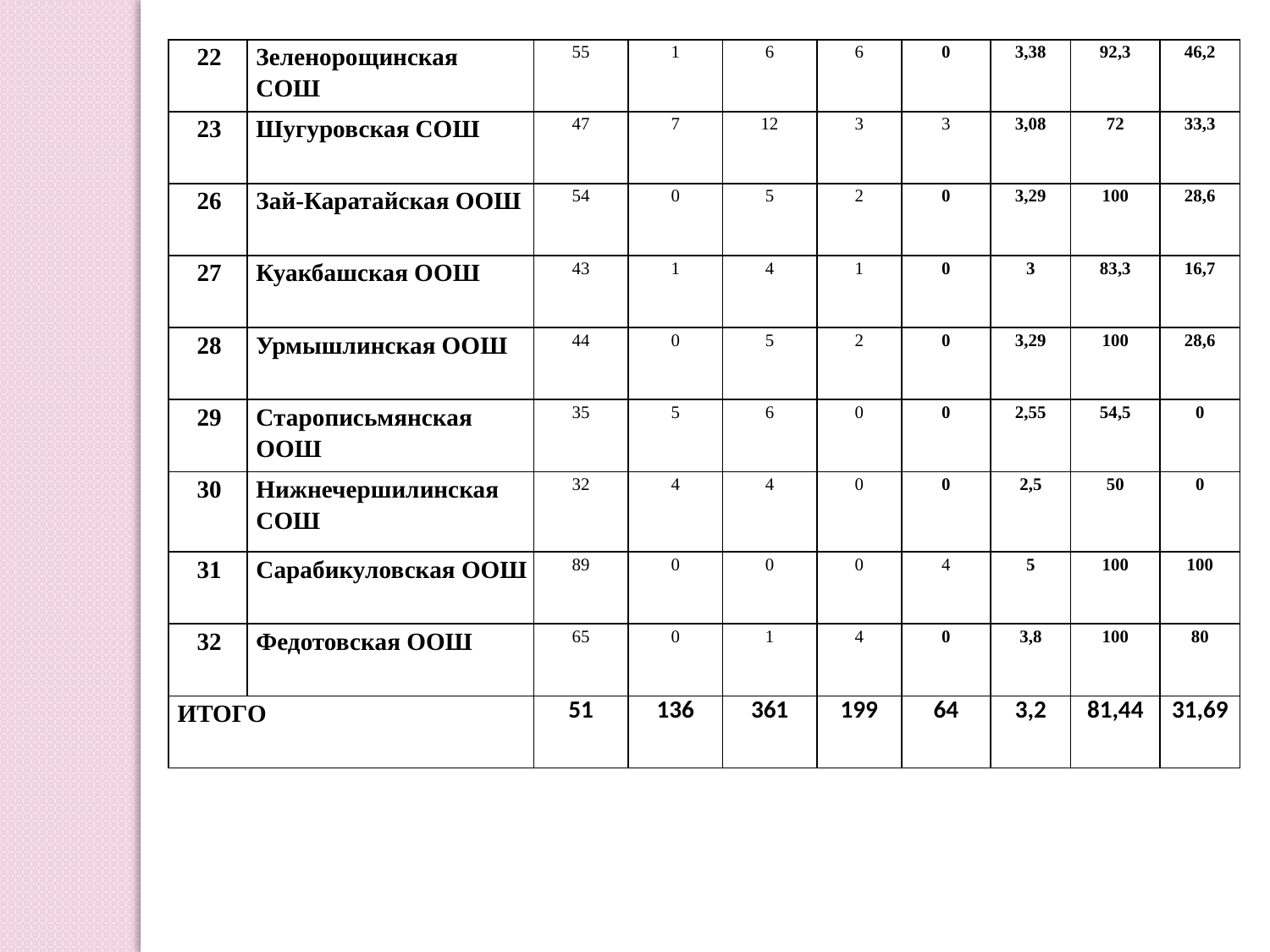

| 22 | Зеленорощинская СОШ | 55 | 1 | 6 | 6 | 0 | 3,38 | 92,3 | 46,2 |
| --- | --- | --- | --- | --- | --- | --- | --- | --- | --- |
| 23 | Шугуровская СОШ | 47 | 7 | 12 | 3 | 3 | 3,08 | 72 | 33,3 |
| 26 | Зай-Каратайская ООШ | 54 | 0 | 5 | 2 | 0 | 3,29 | 100 | 28,6 |
| 27 | Куакбашская ООШ | 43 | 1 | 4 | 1 | 0 | 3 | 83,3 | 16,7 |
| 28 | Урмышлинская ООШ | 44 | 0 | 5 | 2 | 0 | 3,29 | 100 | 28,6 |
| 29 | Старописьмянская ООШ | 35 | 5 | 6 | 0 | 0 | 2,55 | 54,5 | 0 |
| 30 | Нижнечершилинская СОШ | 32 | 4 | 4 | 0 | 0 | 2,5 | 50 | 0 |
| 31 | Сарабикуловская ООШ | 89 | 0 | 0 | 0 | 4 | 5 | 100 | 100 |
| 32 | Федотовская ООШ | 65 | 0 | 1 | 4 | 0 | 3,8 | 100 | 80 |
| ИТОГО |  | 51 | 136 | 361 | 199 | 64 | 3,2 | 81,44 | 31,69 |